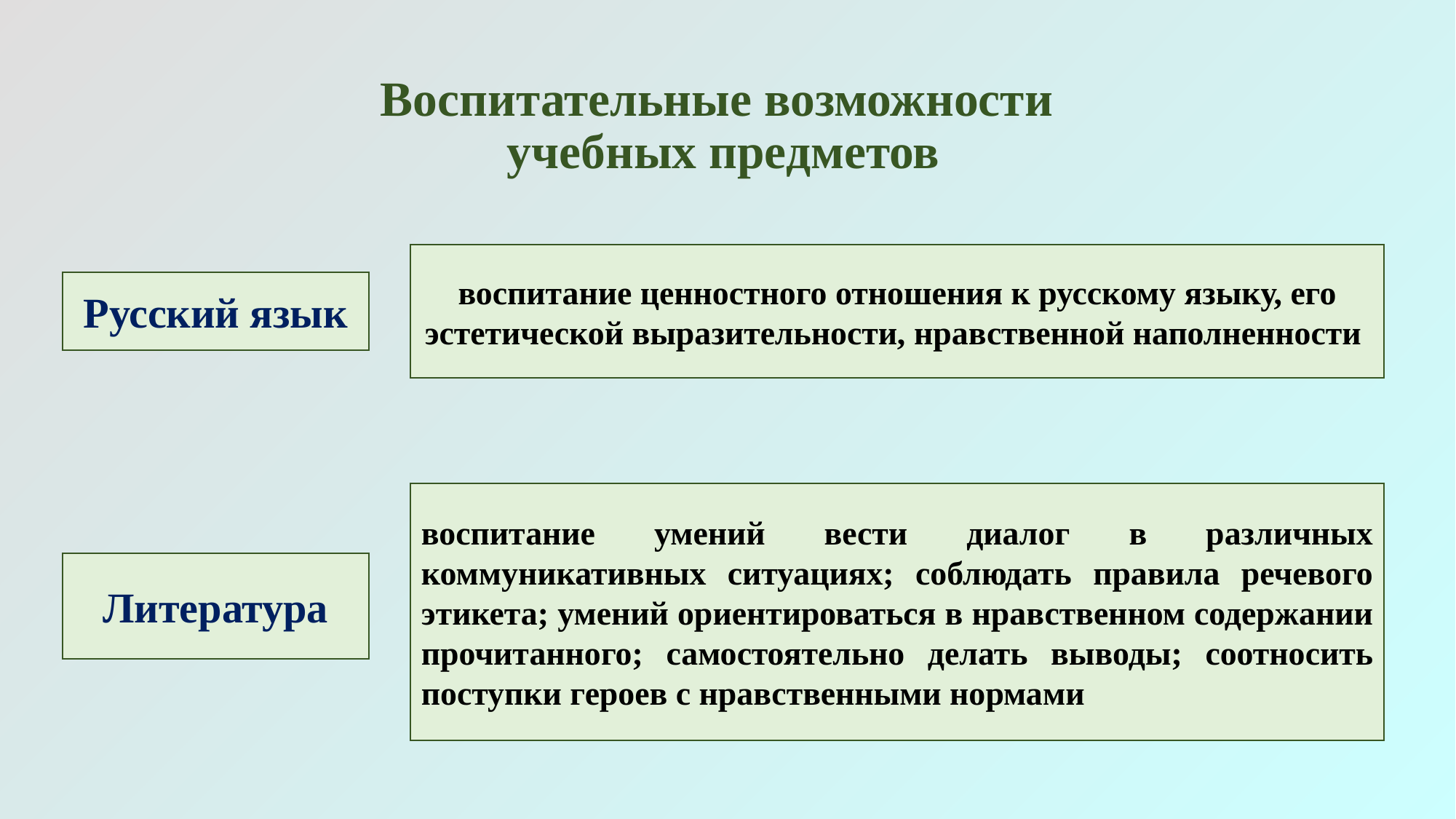

# Воспитательные возможности учебных предметов

воспитание ценностного отношения к русскому языку, его эстетической выразительности, нравственной наполненности
Русский язык
воспитание умений вести диалог в различных коммуникативных ситуациях; соблюдать правила речевого этикета; умений ориентироваться в нравственном содержании прочитанного; самостоятельно делать выводы; соотносить поступки героев с нравственными нормами
Литература